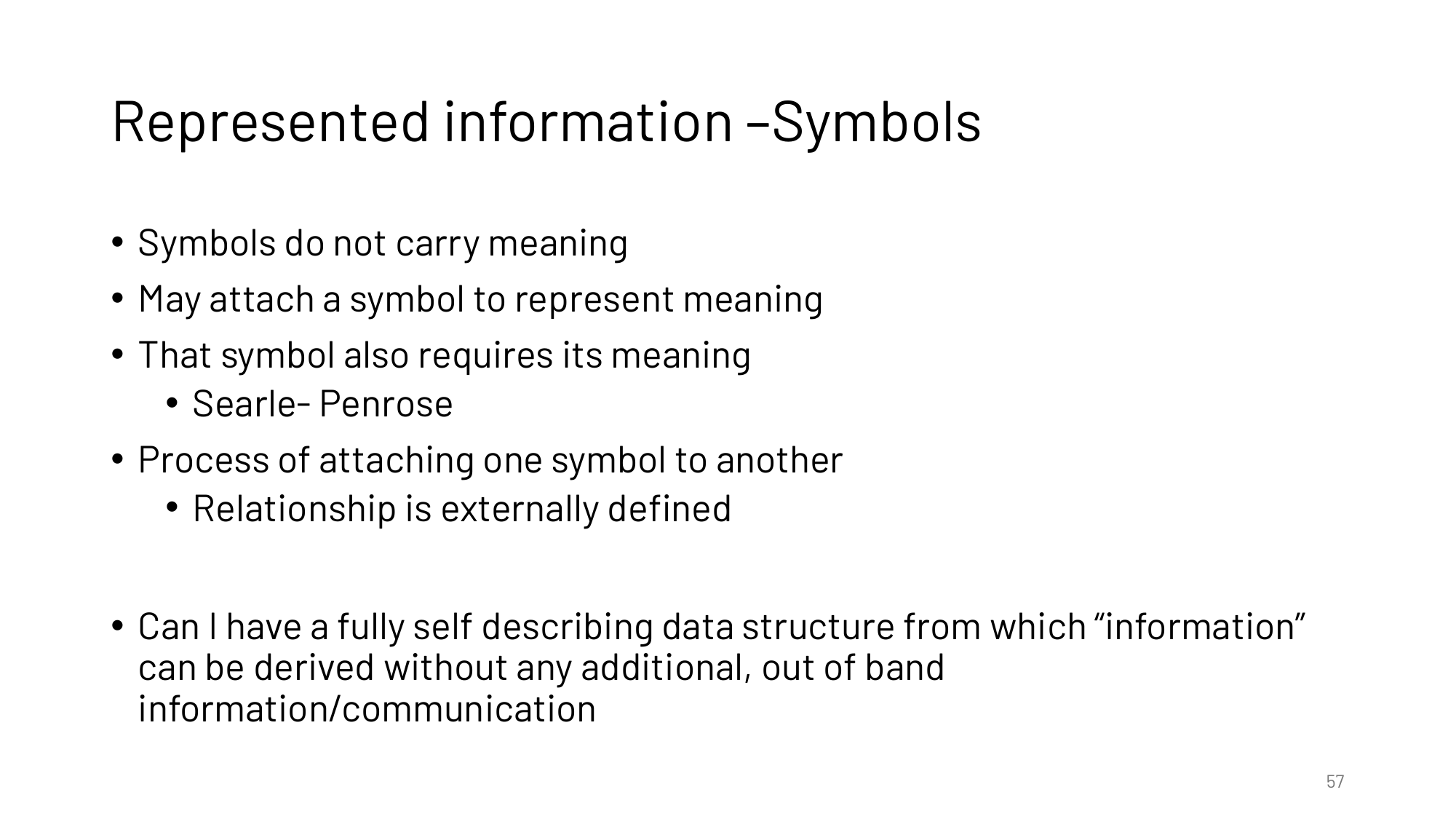

# Represented information –Symbols
Symbols do not carry meaning
May attach a symbol to represent meaning
That symbol also requires its meaning
Searle- Penrose
Process of attaching one symbol to another
Relationship is externally defined

Can I have a fully self describing data structure from which “information” can be derived without any additional, out of band information/communication
57